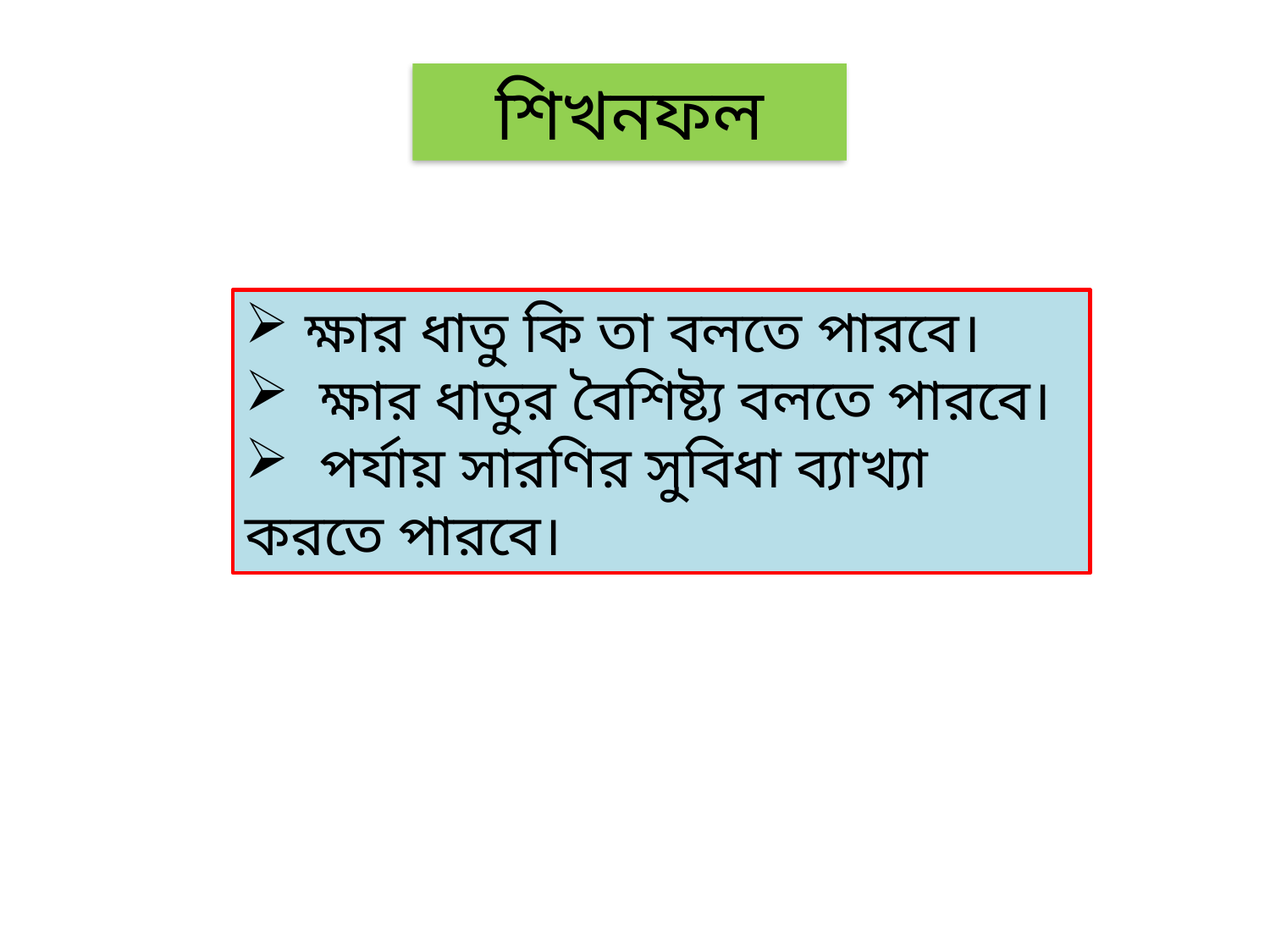

শিখনফল
 ক্ষার ধাতু কি তা বলতে পারবে।
  ক্ষার ধাতুর বৈশিষ্ট্য বলতে পারবে।
  পর্যায় সারণির সুবিধা ব্যাখ্যা করতে পারবে।